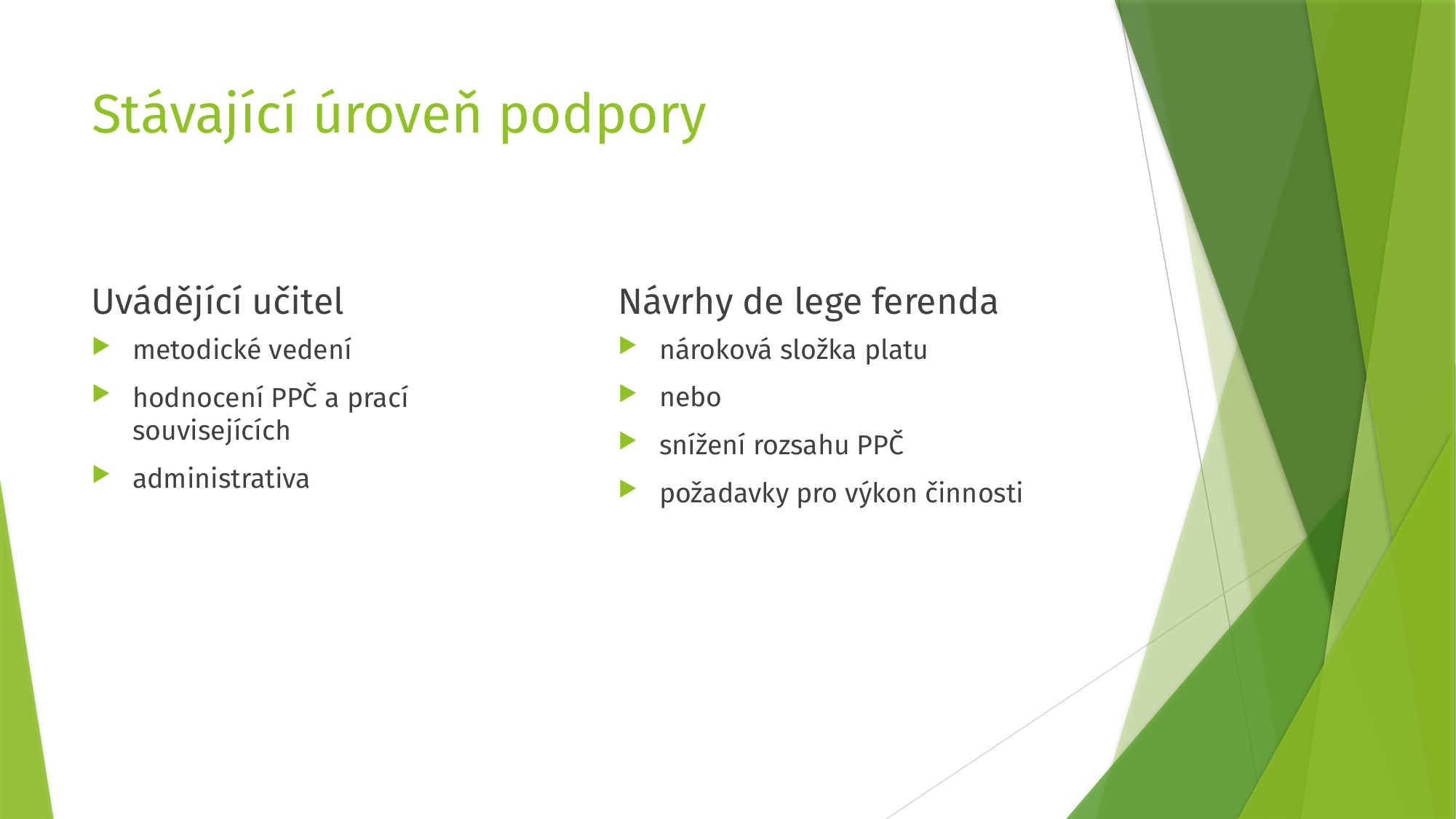

# Stávající úroveň podpory
Návrhy de lege ferenda
Uvádějící učitel
nároková složka platu
nebo
snížení rozsahu PPČ
požadavky pro výkon činnosti
metodické vedení
hodnocení PPČ a prací souvisejících
administrativa